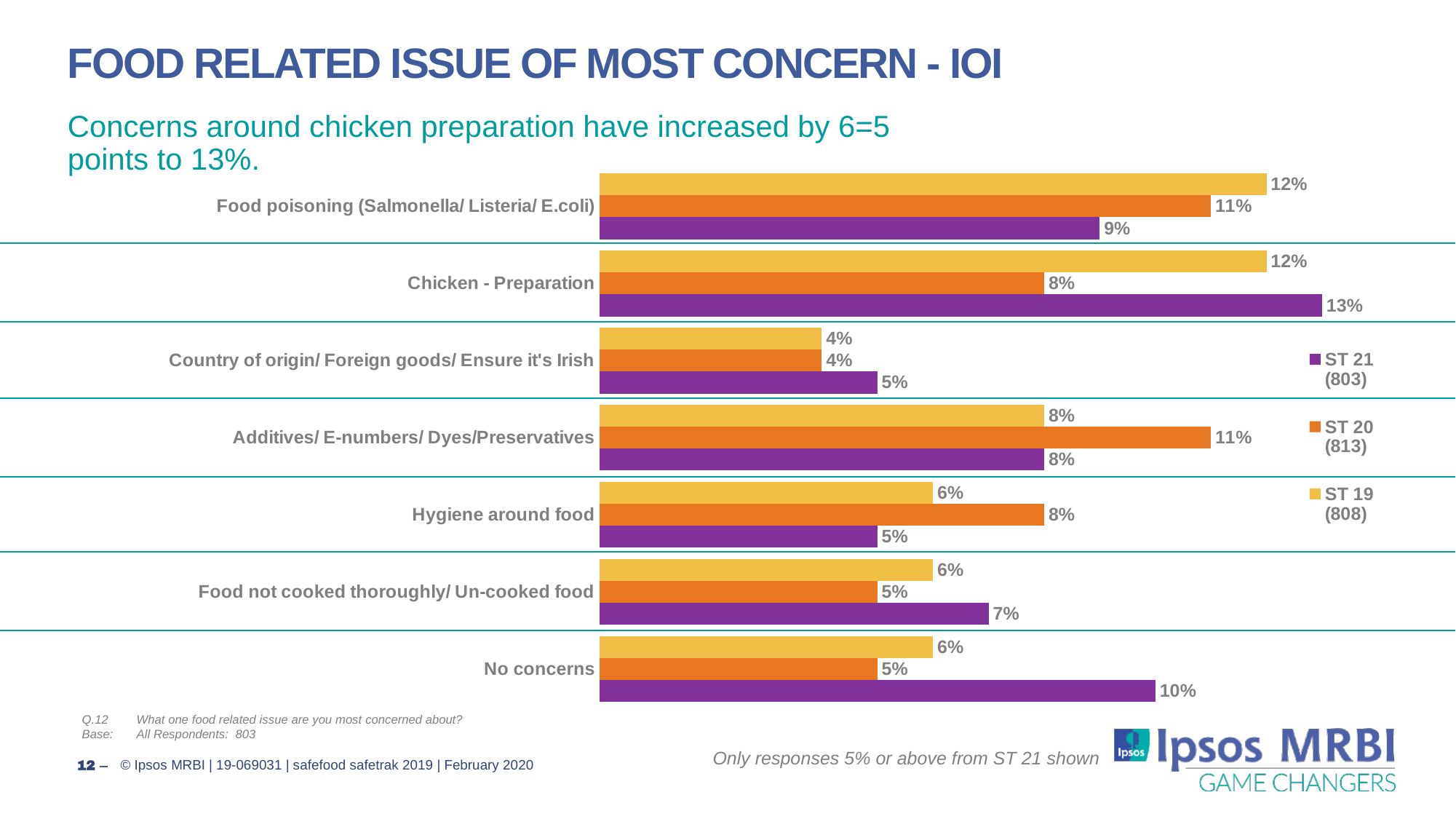

# Food Related Issue Of Most Concern - IOI
Concerns around chicken preparation have increased by 6=5 points to 13%.

[unsupported chart]

Q.12	What one food related issue are you most concerned about?
Base:	All Respondents:  803
12 ‒
Only responses 5% or above from ST 21 shown